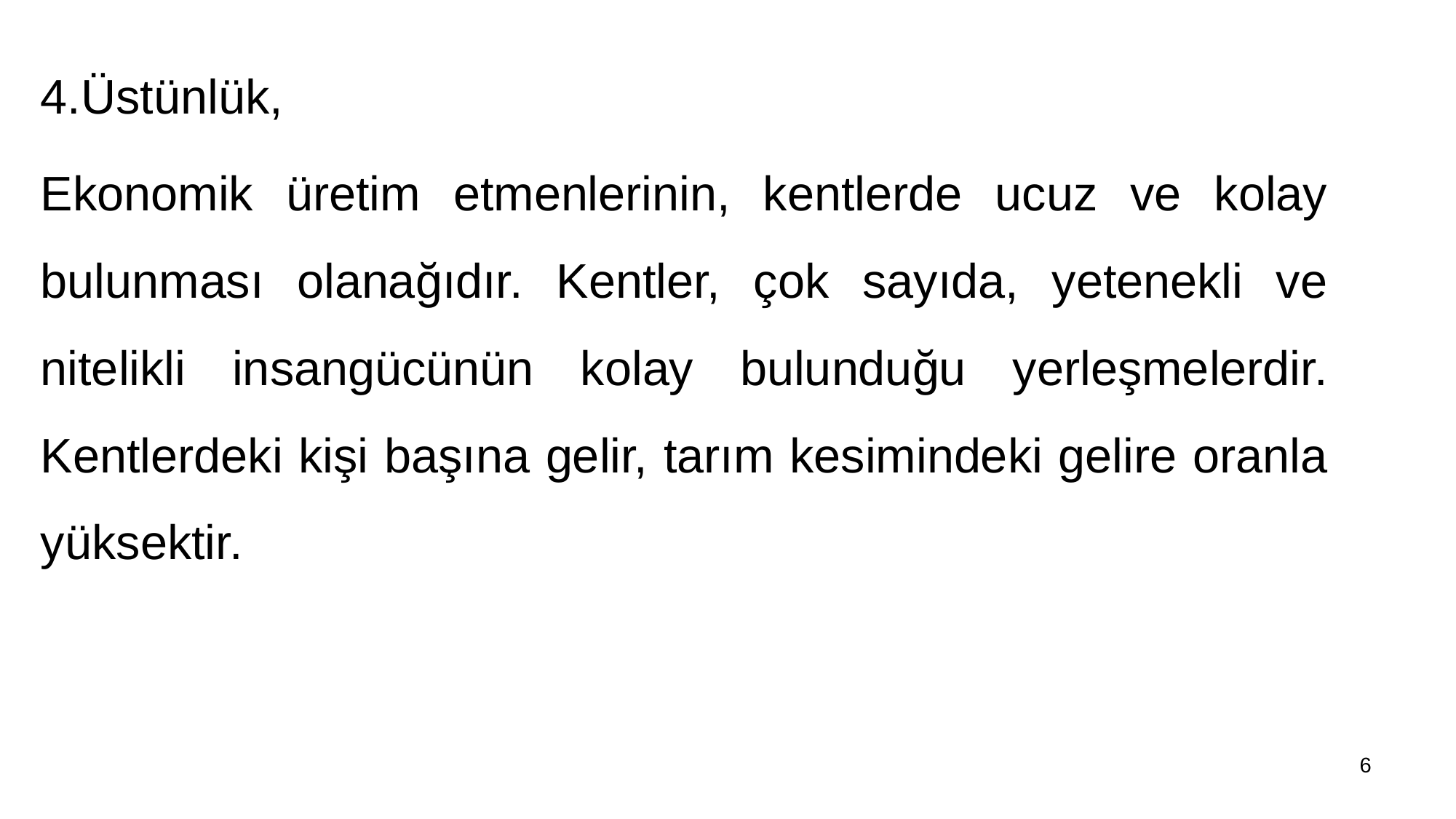

4.Üstünlük,
Ekonomik üretim etmenlerinin, kentlerde ucuz ve kolay bulunması olanağıdır. Kentler, çok sayıda, yetenekli ve nitelikli insangücünün kolay bulunduğu yerleşmelerdir. Kentlerdeki kişi başına gelir, tarım kesimindeki gelire oranla yüksektir.
6